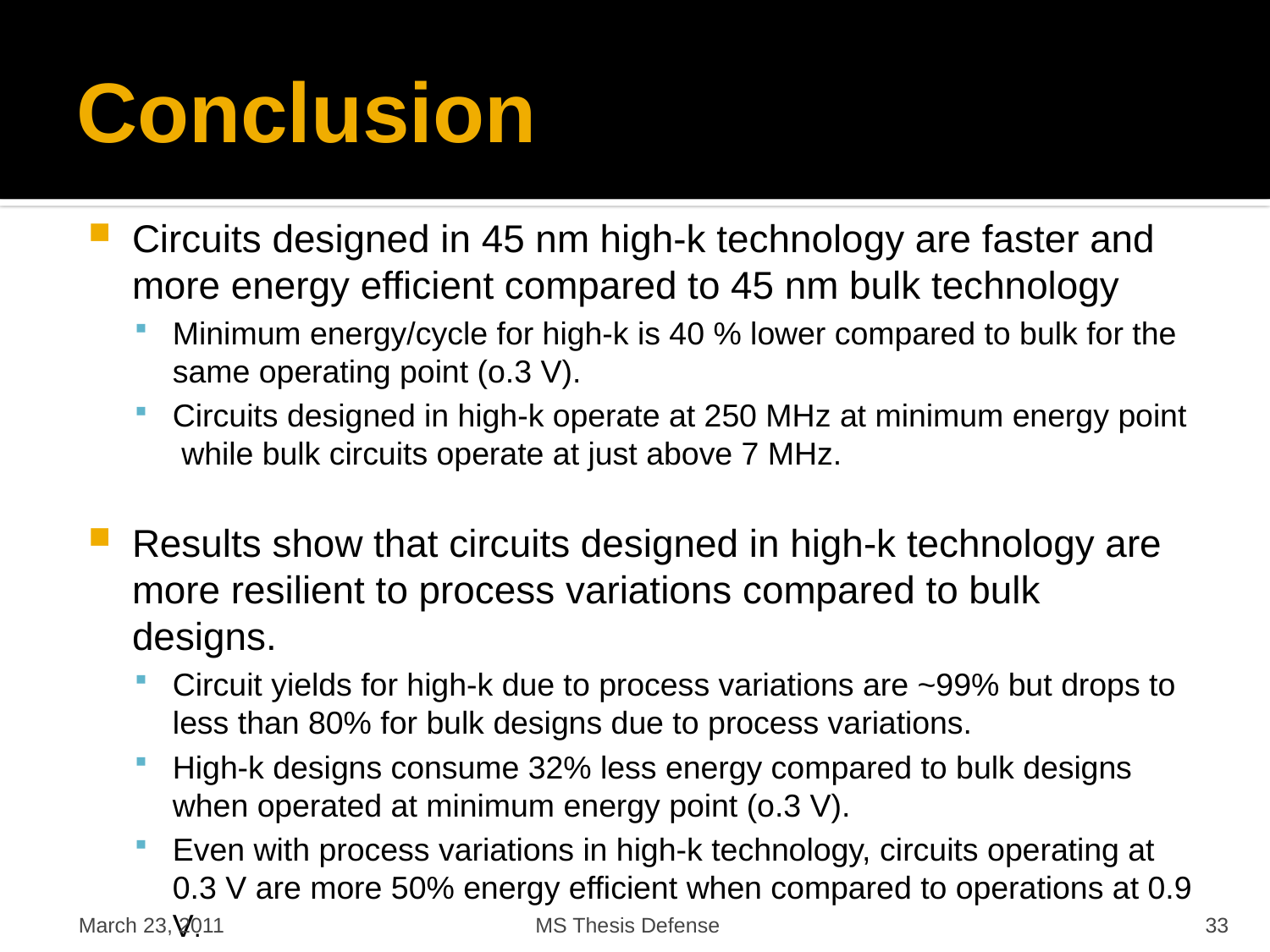

# Conclusion
Circuits designed in 45 nm high-k technology are faster and more energy efficient compared to 45 nm bulk technology
Minimum energy/cycle for high-k is 40 % lower compared to bulk for the same operating point (o.3 V).
Circuits designed in high-k operate at 250 MHz at minimum energy point  while bulk circuits operate at just above 7 MHz.

Results show that circuits designed in high-k technology are more resilient to process variations compared to bulk designs.
Circuit yields for high-k due to process variations are ~99% but drops to less than 80% for bulk designs due to process variations.
High-k designs consume 32% less energy compared to bulk designs when operated at minimum energy point (o.3 V).
Even with process variations in high-k technology, circuits operating at 0.3 V are more 50% energy efficient when compared to operations at 0.9 V.
March 23, 2011
MS Thesis Defense
33